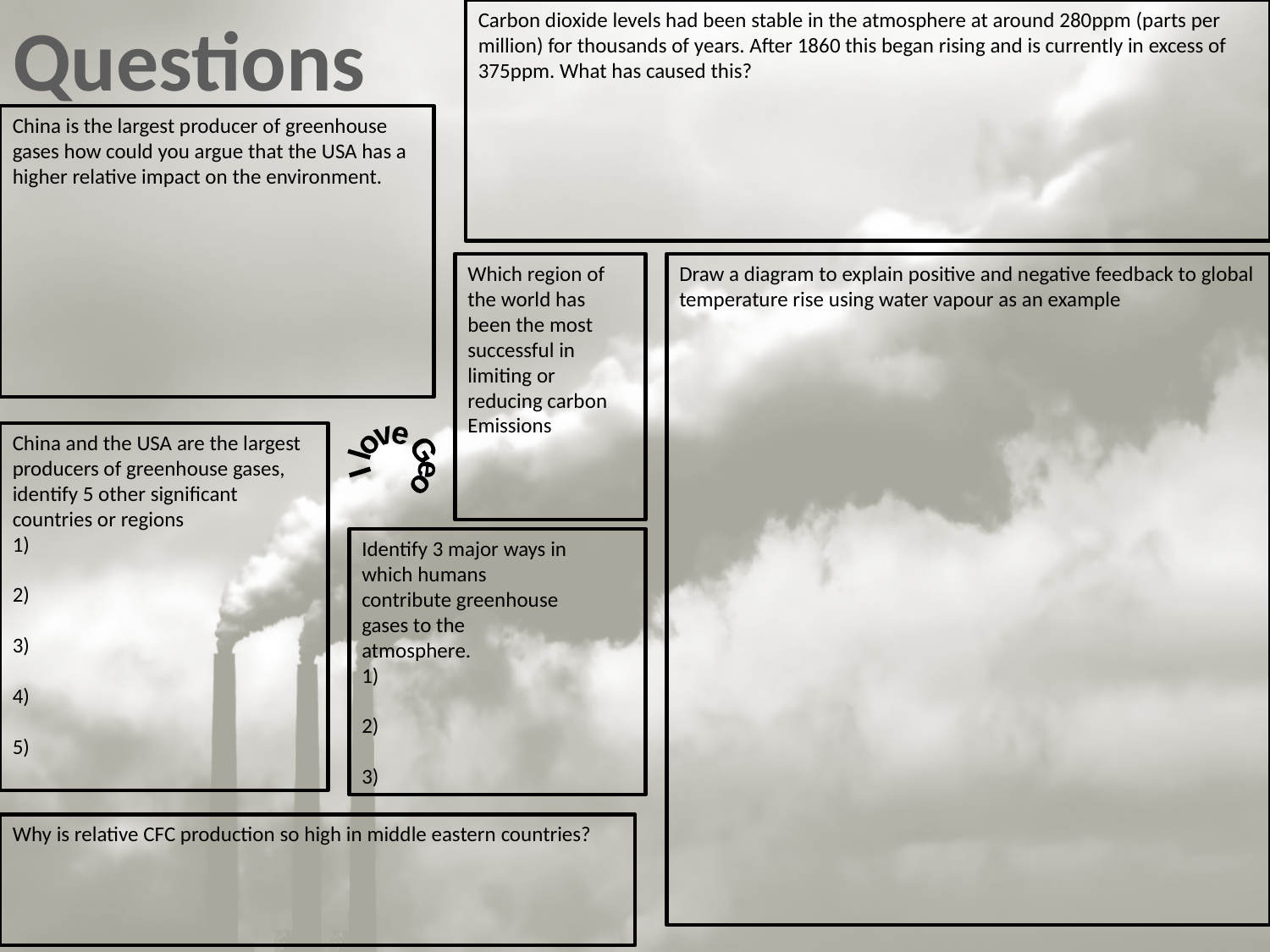

Questions
Carbon dioxide levels had been stable in the atmosphere at around 280ppm (parts per
million) for thousands of years. After 1860 this began rising and is currently in excess of
375ppm. What has caused this?

China is the largest producer of greenhouse
gases how could you argue that the USA has a
higher relative impact on the environment.

Which region of
the world has
been the most
successful in
limiting or
reducing carbon
Emissions

Draw a diagram to explain positive and negative feedback to global
temperature rise using water vapour as an example

China and the USA are the largest
producers of greenhouse gases,
identify 5 other significant
countries or regions
1)

2)

3)

4)

5)

I love Geo
Identify 3 major ways in
which humans
contribute greenhouse
gases to the
atmosphere.
1)

2)

3)
Why is relative CFC production so high in middle eastern countries?